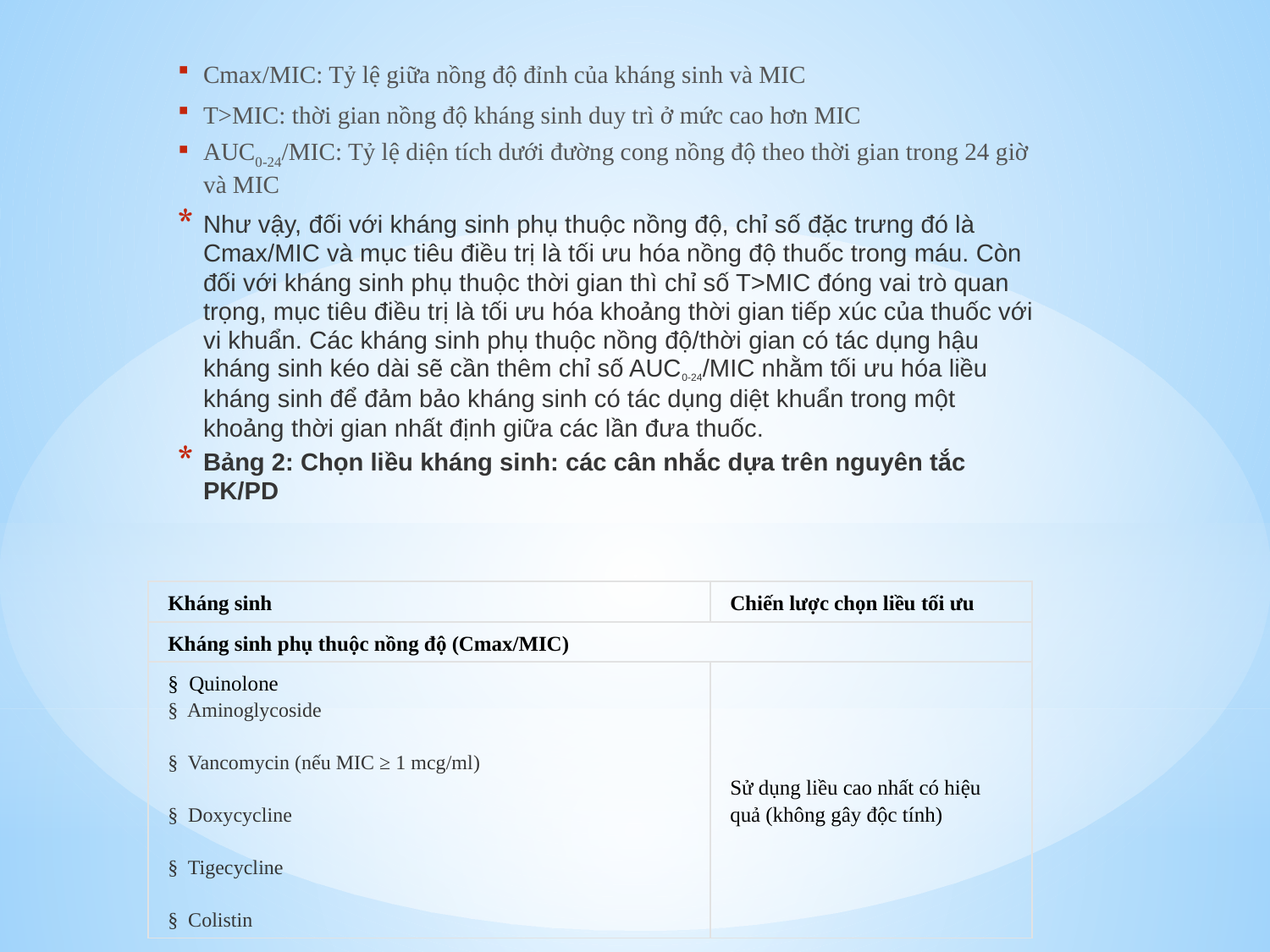

Cmax/MIC: Tỷ lệ giữa nồng độ đỉnh của kháng sinh và MIC
T>MIC: thời gian nồng độ kháng sinh duy trì ở mức cao hơn MIC
AUC0-24/MIC: Tỷ lệ diện tích dưới đường cong nồng độ theo thời gian trong 24 giờ và MIC
Như vậy, đối với kháng sinh phụ thuộc nồng độ, chỉ số đặc trưng đó là Cmax/MIC và mục tiêu điều trị là tối ưu hóa nồng độ thuốc trong máu. Còn đối với kháng sinh phụ thuộc thời gian thì chỉ số T>MIC đóng vai trò quan trọng, mục tiêu điều trị là tối ưu hóa khoảng thời gian tiếp xúc của thuốc với vi khuẩn. Các kháng sinh phụ thuộc nồng độ/thời gian có tác dụng hậu kháng sinh kéo dài sẽ cần thêm chỉ số AUC0-24/MIC nhằm tối ưu hóa liều kháng sinh để đảm bảo kháng sinh có tác dụng diệt khuẩn trong một khoảng thời gian nhất định giữa các lần đưa thuốc.
Bảng 2: Chọn liều kháng sinh: các cân nhắc dựa trên nguyên tắc PK/PD

| Kháng sinh | Chiến lược chọn liều tối ưu |
| --- | --- |
| Kháng sinh phụ thuộc nồng độ (Cmax/MIC) |  |
| §  Quinolone §  Aminoglycoside §  Vancomycin (nếu MIC ≥ 1 mcg/ml) §  Doxycycline §  Tigecycline §  Colistin | Sử dụng liều cao nhất có hiệu quả (không gây độc tính) |